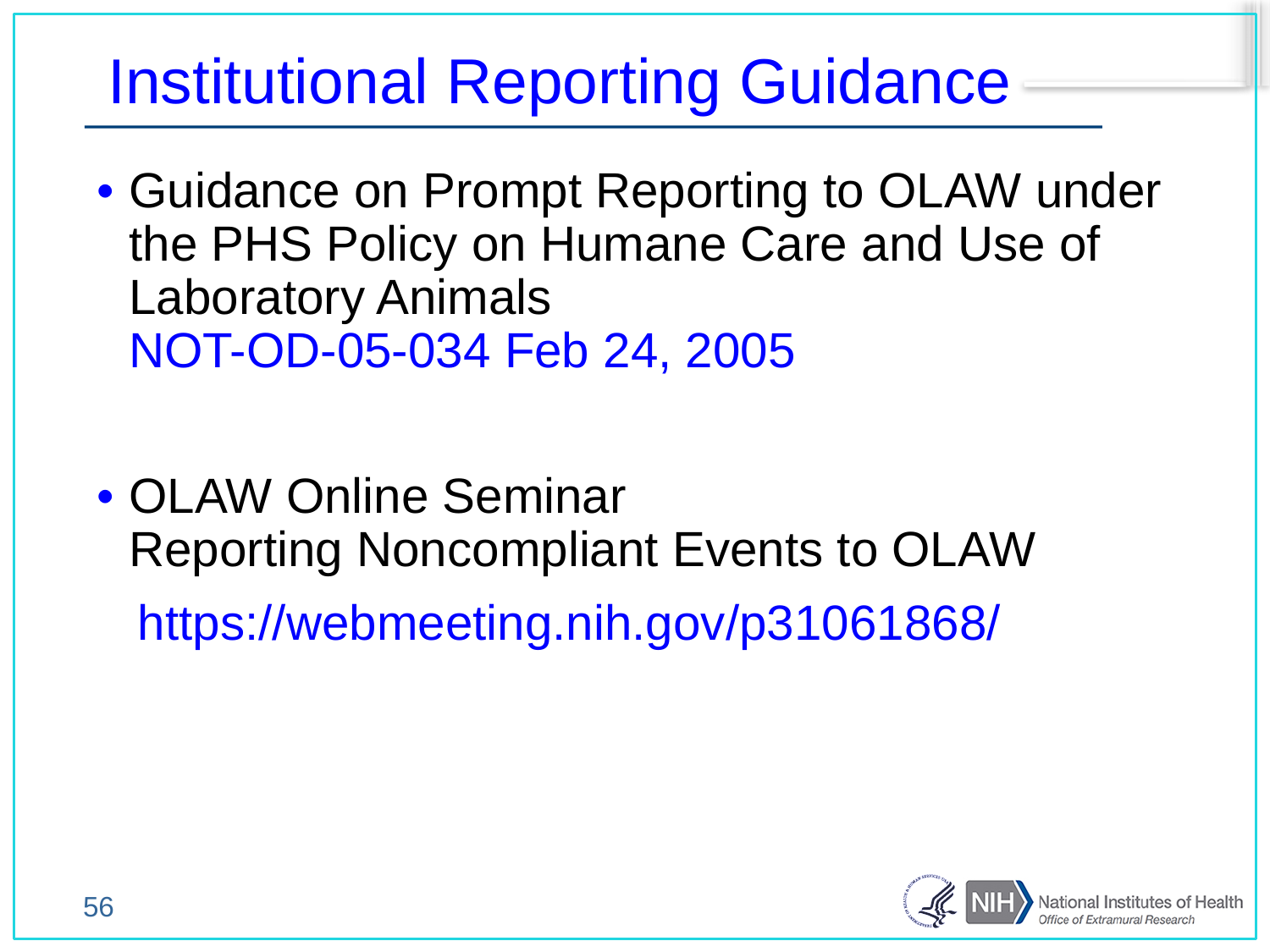

Institutional Reporting Guidance

Guidance on Prompt Reporting to OLAW under the PHS Policy on Humane Care and Use of Laboratory Animals
NOT-OD-05-034 Feb 24, 2005

OLAW Online Seminar
Reporting Noncompliant Events to OLAW
https://webmeeting.nih.gov/p31061868/
56